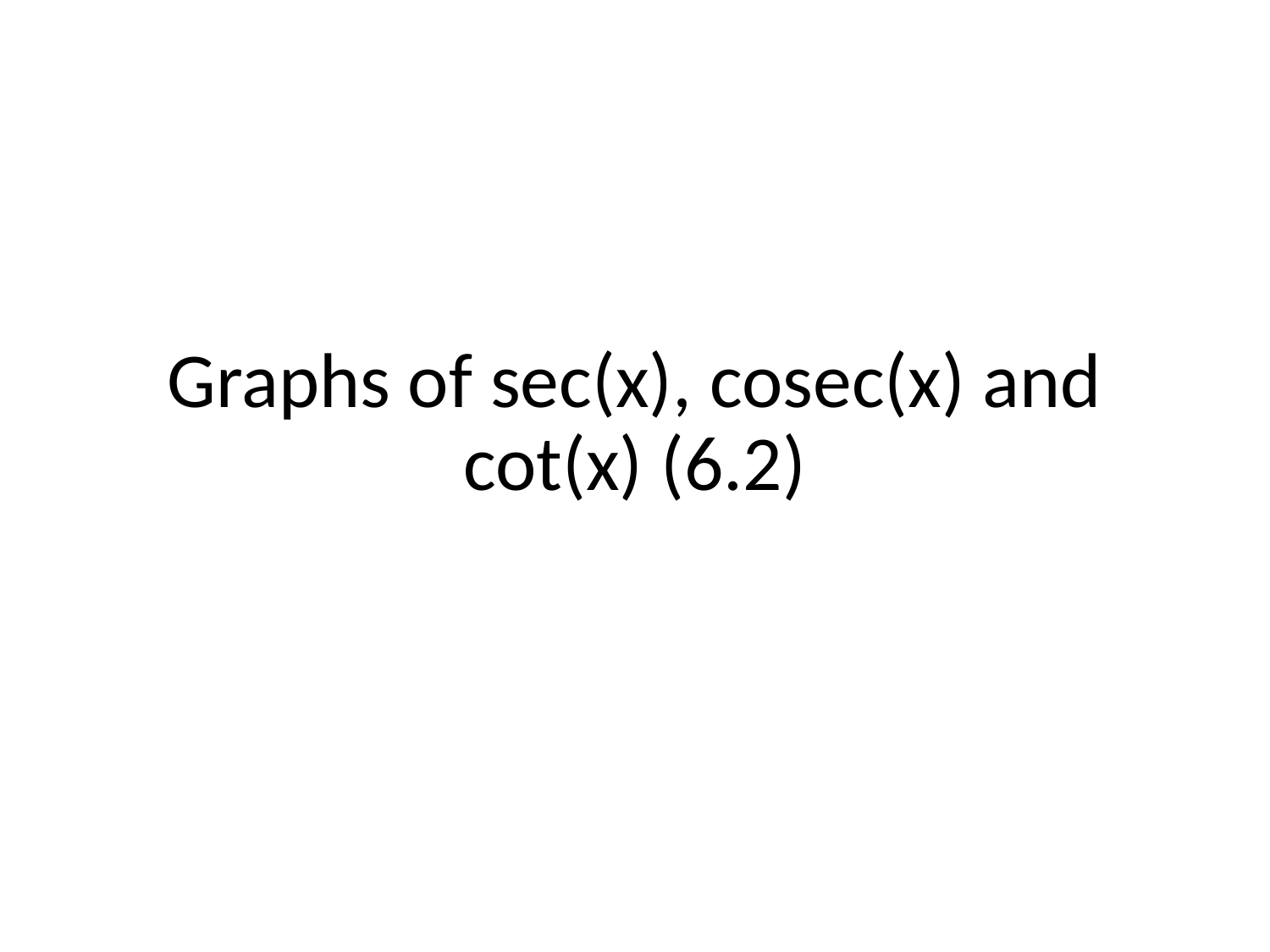

# Graphs of sec(x), cosec(x) and cot(x) (6.2)